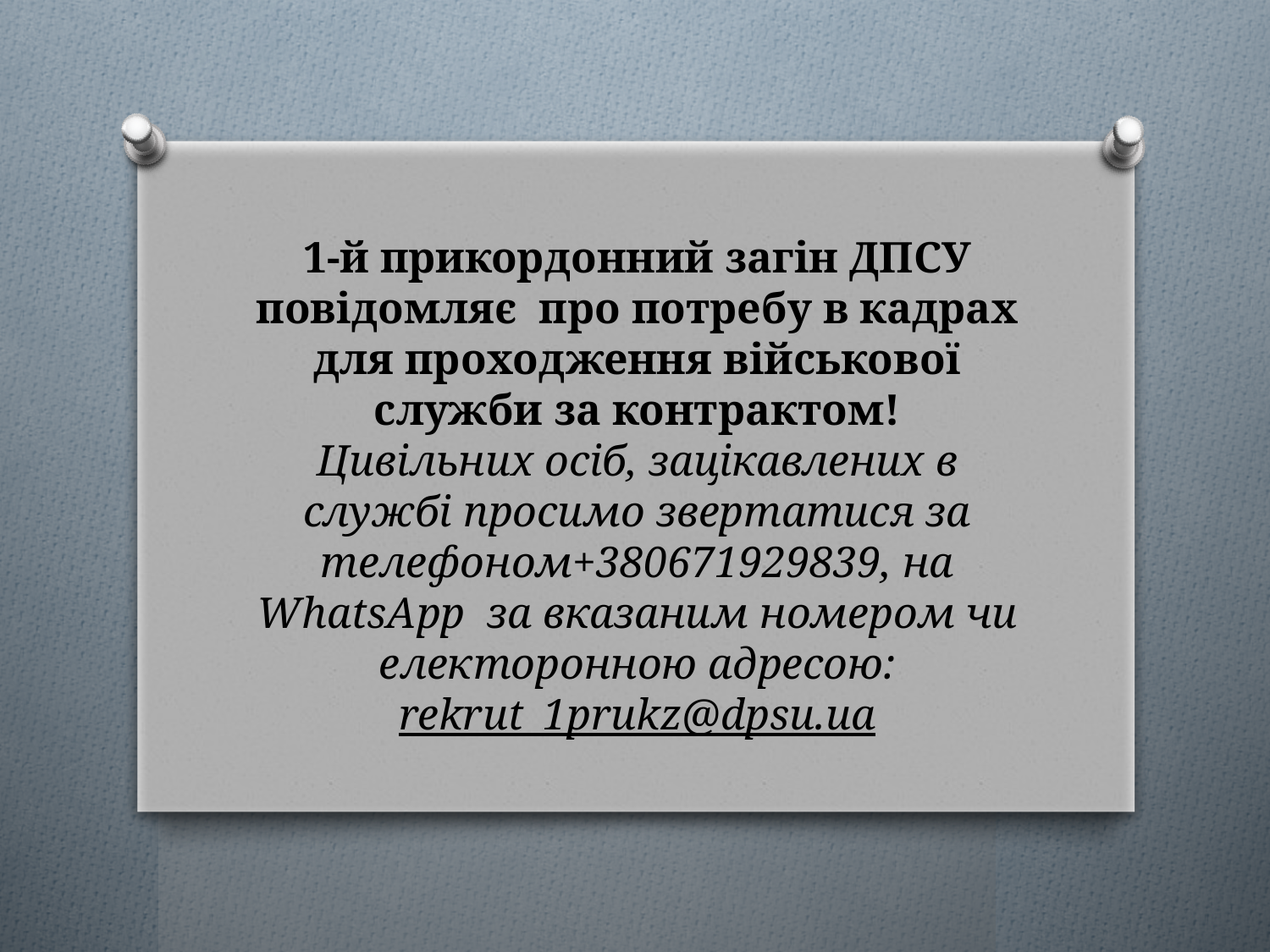

# 1-й прикордонний загін ДПСУ повідомляє  про потребу в кадрах для проходження військової служби за контрактом! Цивільних осіб, зацікавлених в службі просимо звертатися за телефоном+380671929839, на WhatsApp  за вказаним номером чи електоронною адресою: rekrut_1prukz@dpsu.ua